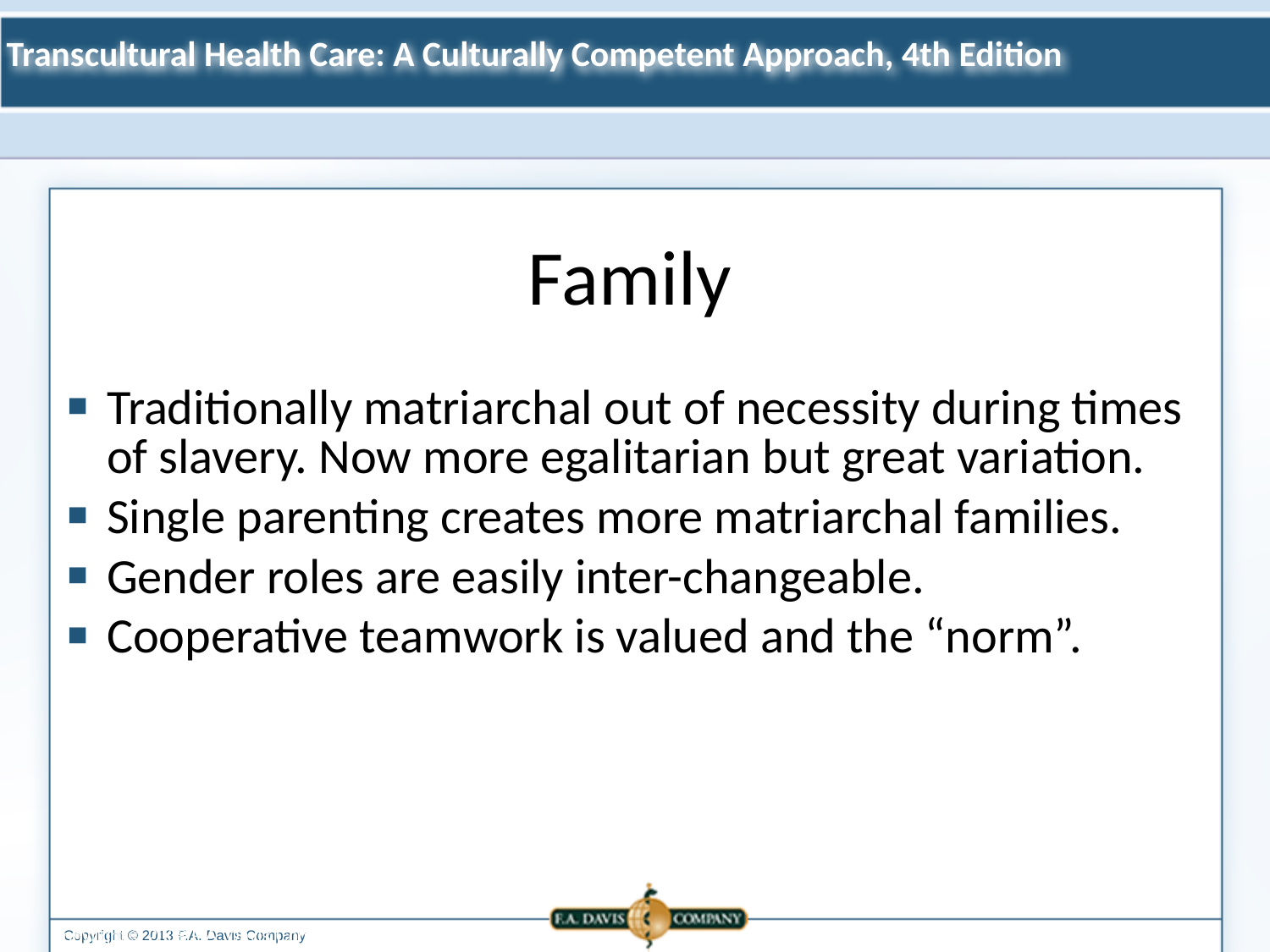

Family
Traditionally matriarchal out of necessity during times of slavery. Now more egalitarian but great variation.
Single parenting creates more matriarchal families.
Gender roles are easily inter-changeable.
Cooperative teamwork is valued and the “norm”.